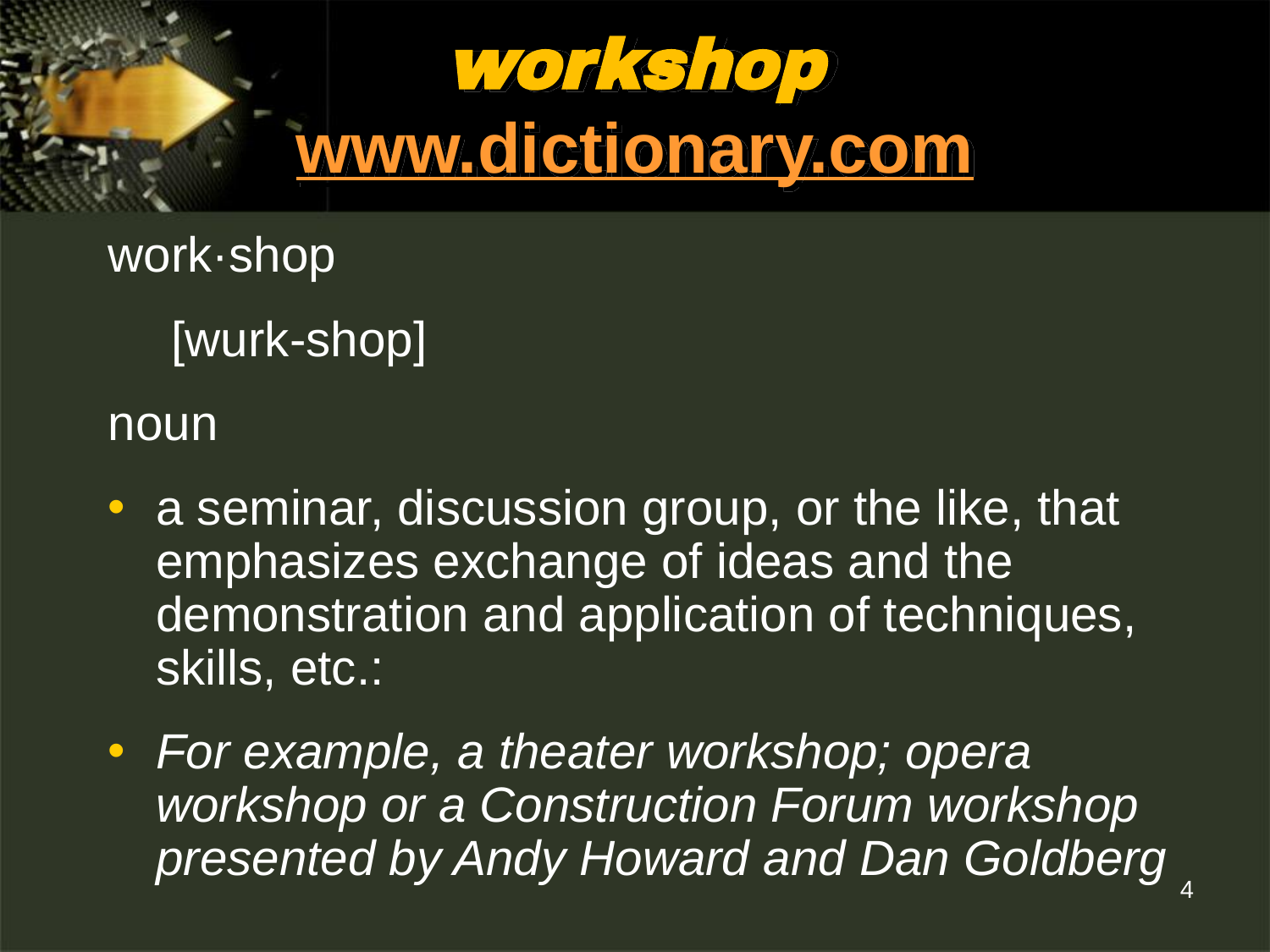

# workshop www.dictionary.com
work·shop
   [wurk-shop]
noun
a seminar, discussion group, or the like, that emphasizes exchange of ideas and the demonstration and application of techniques, skills, etc.:
For example, a theater workshop; opera workshop or a Construction Forum workshop presented by Andy Howard and Dan Goldberg
4